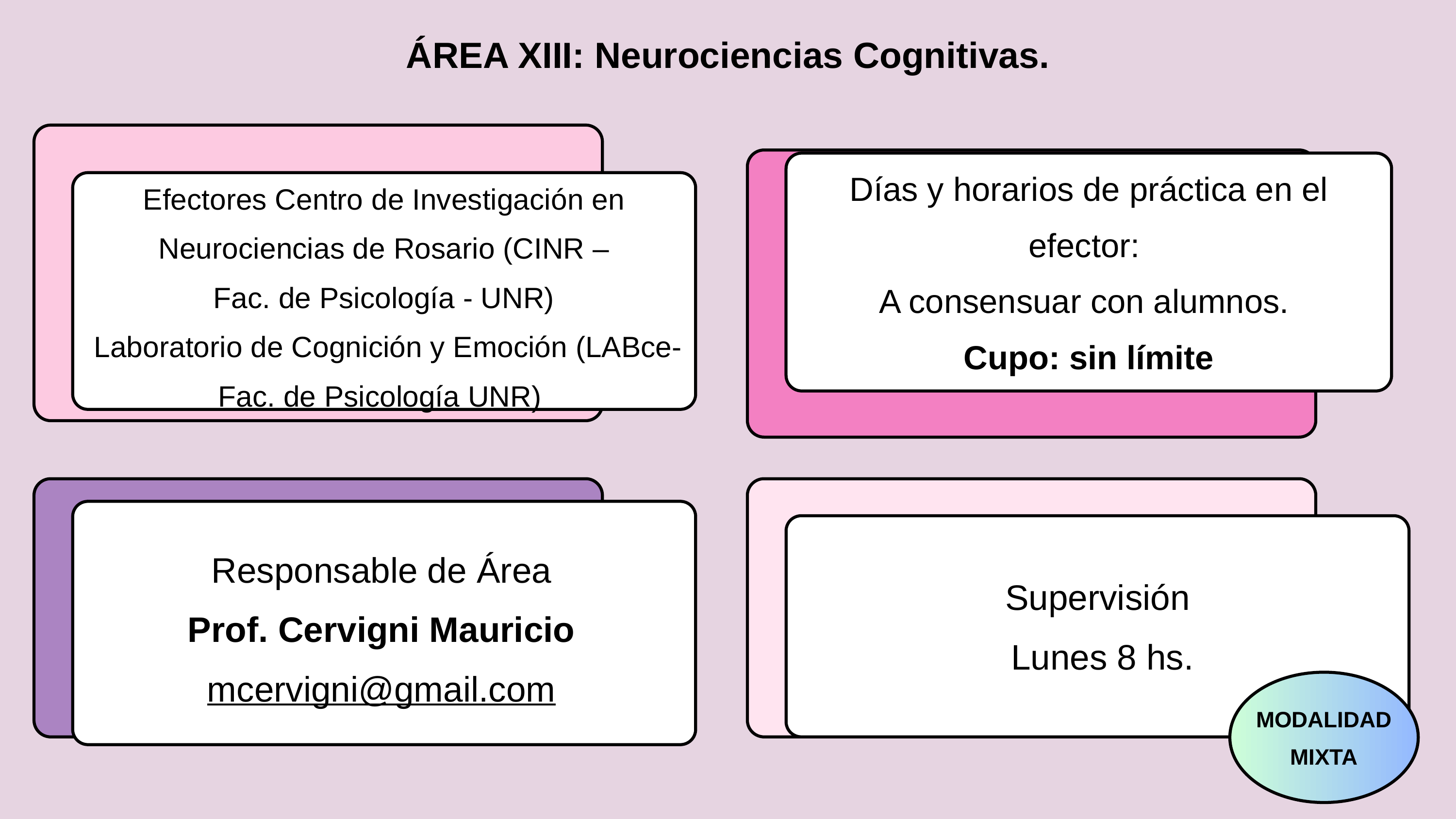

ÁREA XIII: Neurociencias Cognitivas.

Días y horarios de práctica en el efector:
A consensuar con alumnos.
Cupo: sin límite

Efectores Centro de Investigación en Neurociencias de Rosario (CINR –
 Fac. de Psicología - UNR)
 Laboratorio de Cognición y Emoción (LABce-Fac. de Psicología UNR)

Responsable de Área
Prof. Cervigni Mauricio
mcervigni@gmail.com

Supervisión
 Lunes 8 hs.

MODALIDAD MIXTA